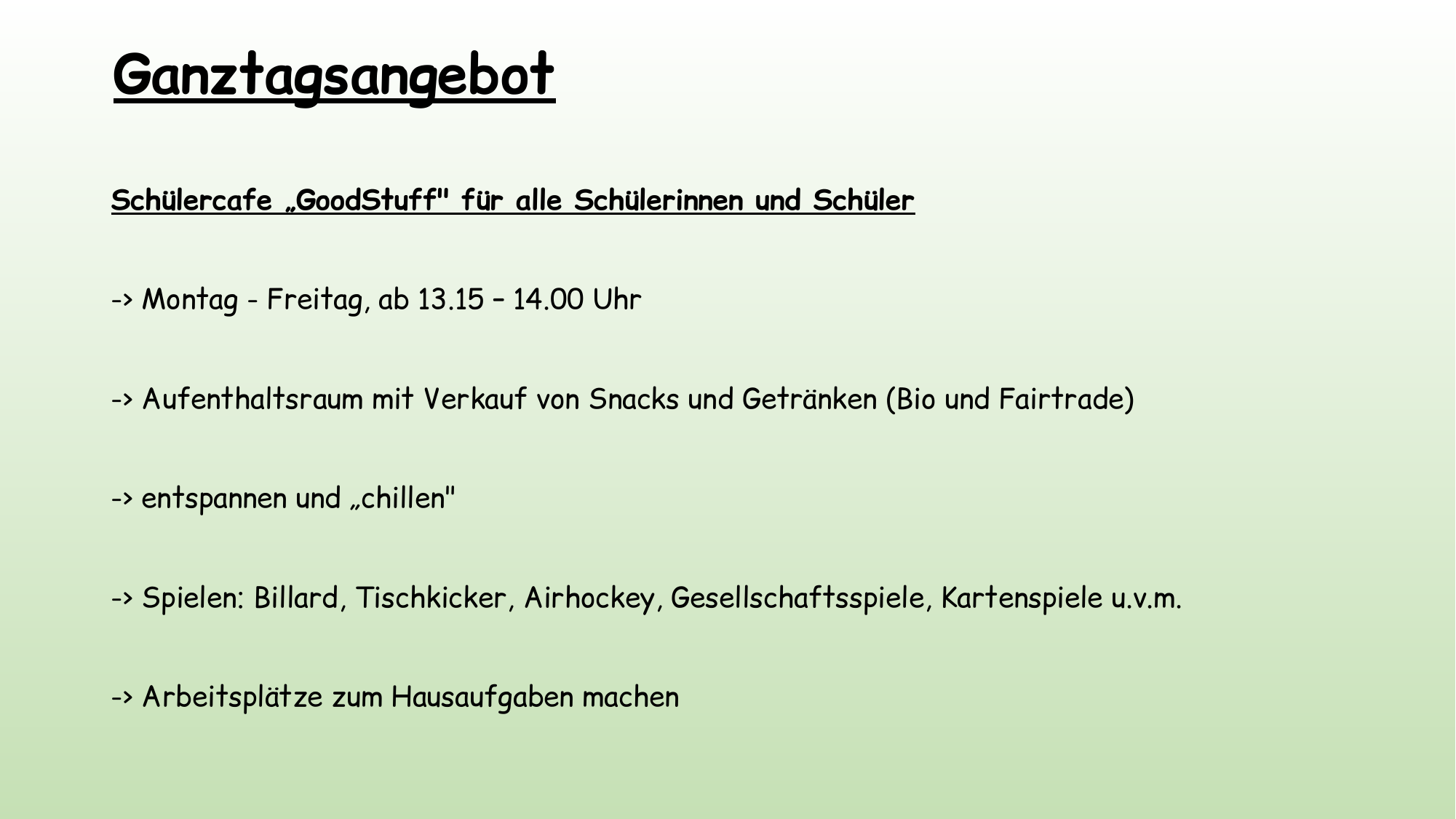

Ganztagsangebot
Schülercafe „GoodStuff" für alle Schülerinnen und Schüler
-> Montag - Freitag, ab 13.15 – 14.00 Uhr
-> Aufenthaltsraum mit Verkauf von Snacks und Getränken (Bio und Fairtrade)
-> entspannen und „chillen"
-> Spielen: Billard, Tischkicker, Airhockey, Gesellschaftsspiele, Kartenspiele u.v.m.
-> Arbeitsplätze zum Hausaufgaben machen